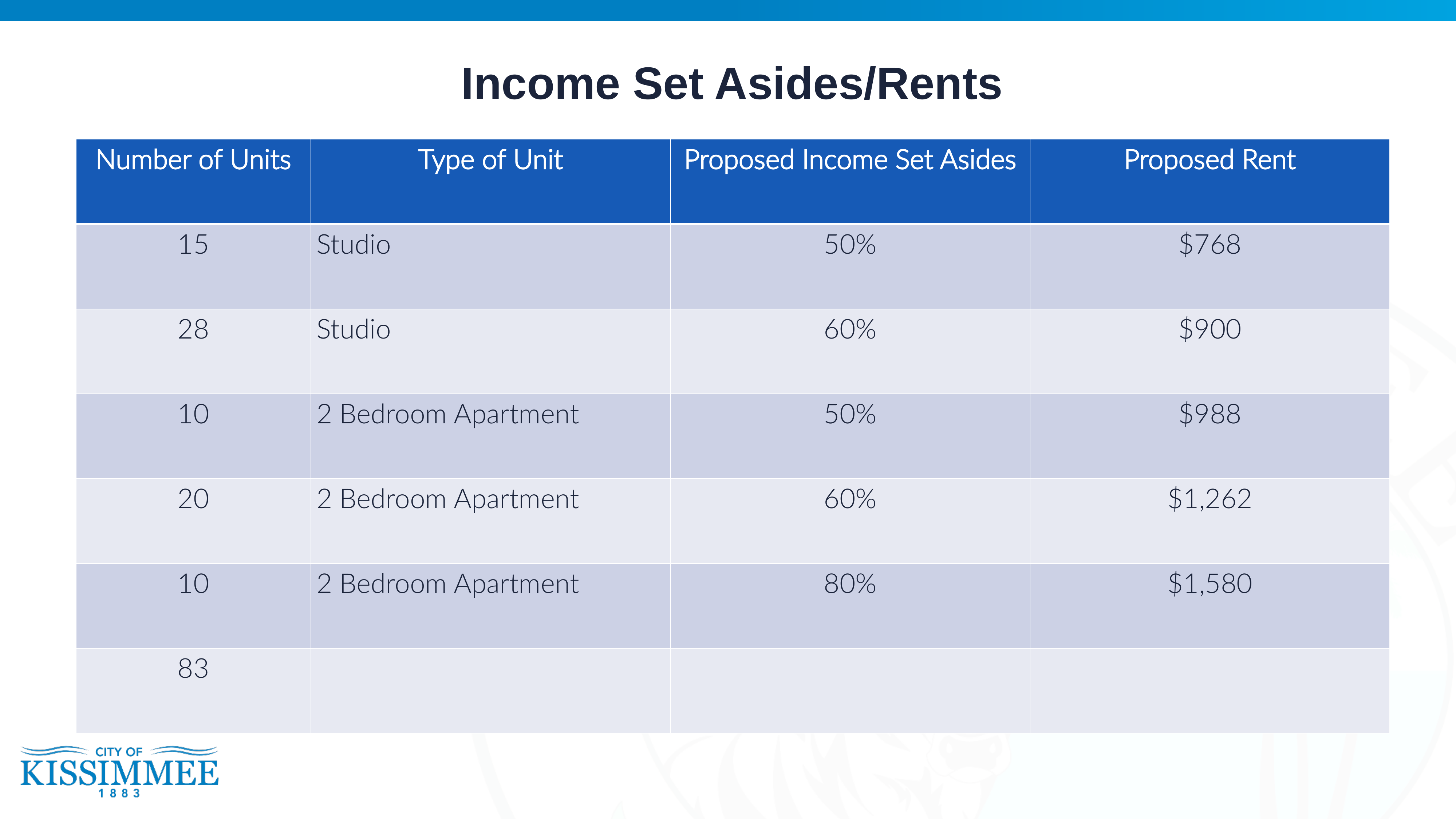

# Income Set Asides/Rents
| Number of Units | Type of Unit | Proposed Income Set Asides | Proposed Rent |
| --- | --- | --- | --- |
| 15 | Studio | 50% | $768 |
| 28 | Studio | 60% | $900 |
| 10 | 2 Bedroom Apartment | 50% | $988 |
| 20 | 2 Bedroom Apartment | 60% | $1,262 |
| 10 | 2 Bedroom Apartment | 80% | $1,580 |
| 83 |  |  |  |